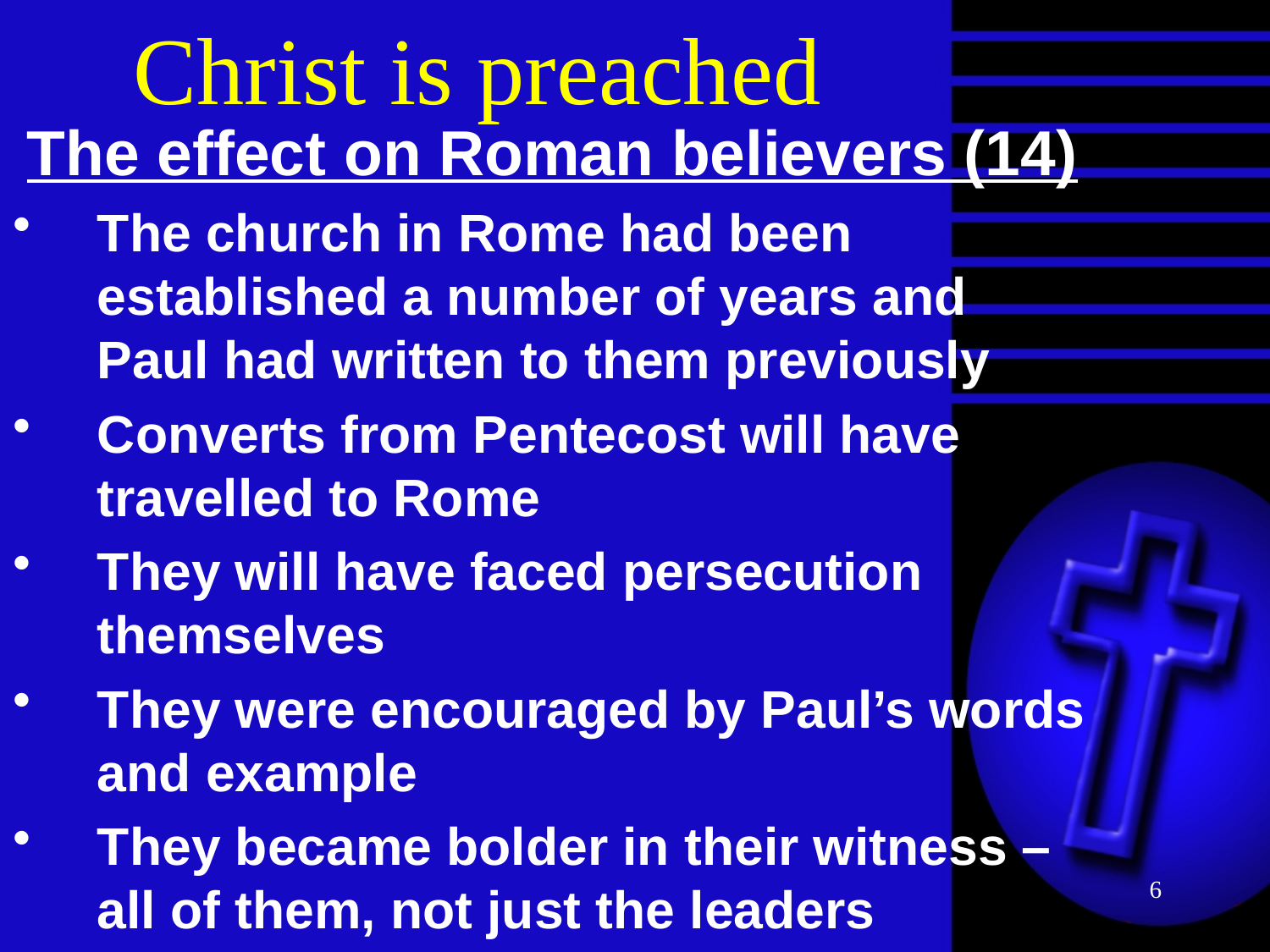

# Christ is preached
The effect on Roman believers (14)
The church in Rome had been established a number of years and Paul had written to them previously
Converts from Pentecost will have travelled to Rome
They will have faced persecution themselves
They were encouraged by Paul’s words and example
They became bolder in their witness – all of them, not just the leaders

6